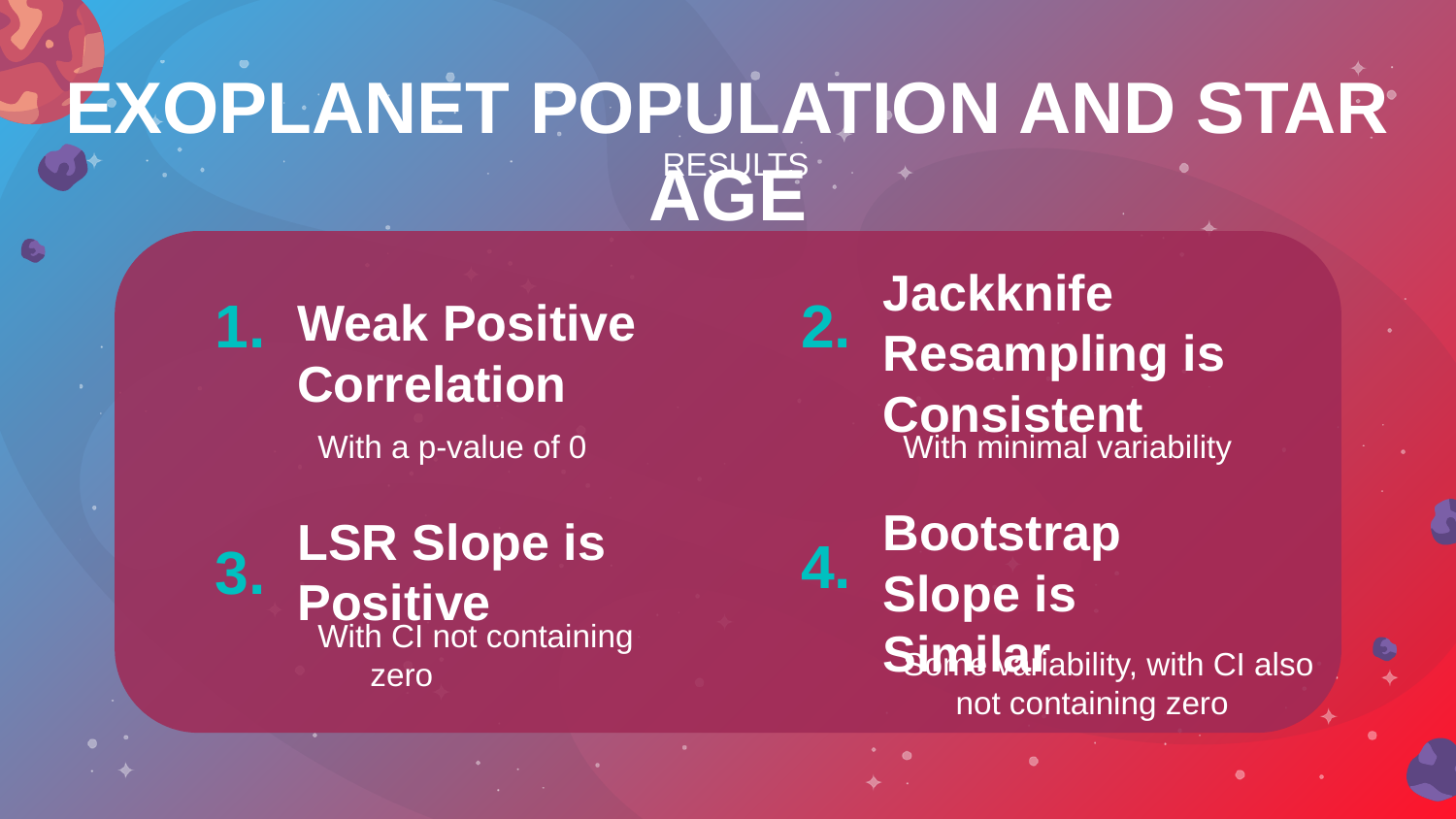

# EXOPLANET POPULATION AND STAR AGE
RESULTS
1.
2.
Weak Positive Correlation
Jackknife Resampling is Consistent
With a p-value of 0
With minimal variability
4.
3.
LSR Slope is Positive
Bootstrap Slope is Similar
With CI not containing zero
Some variability, with CI also not containing zero